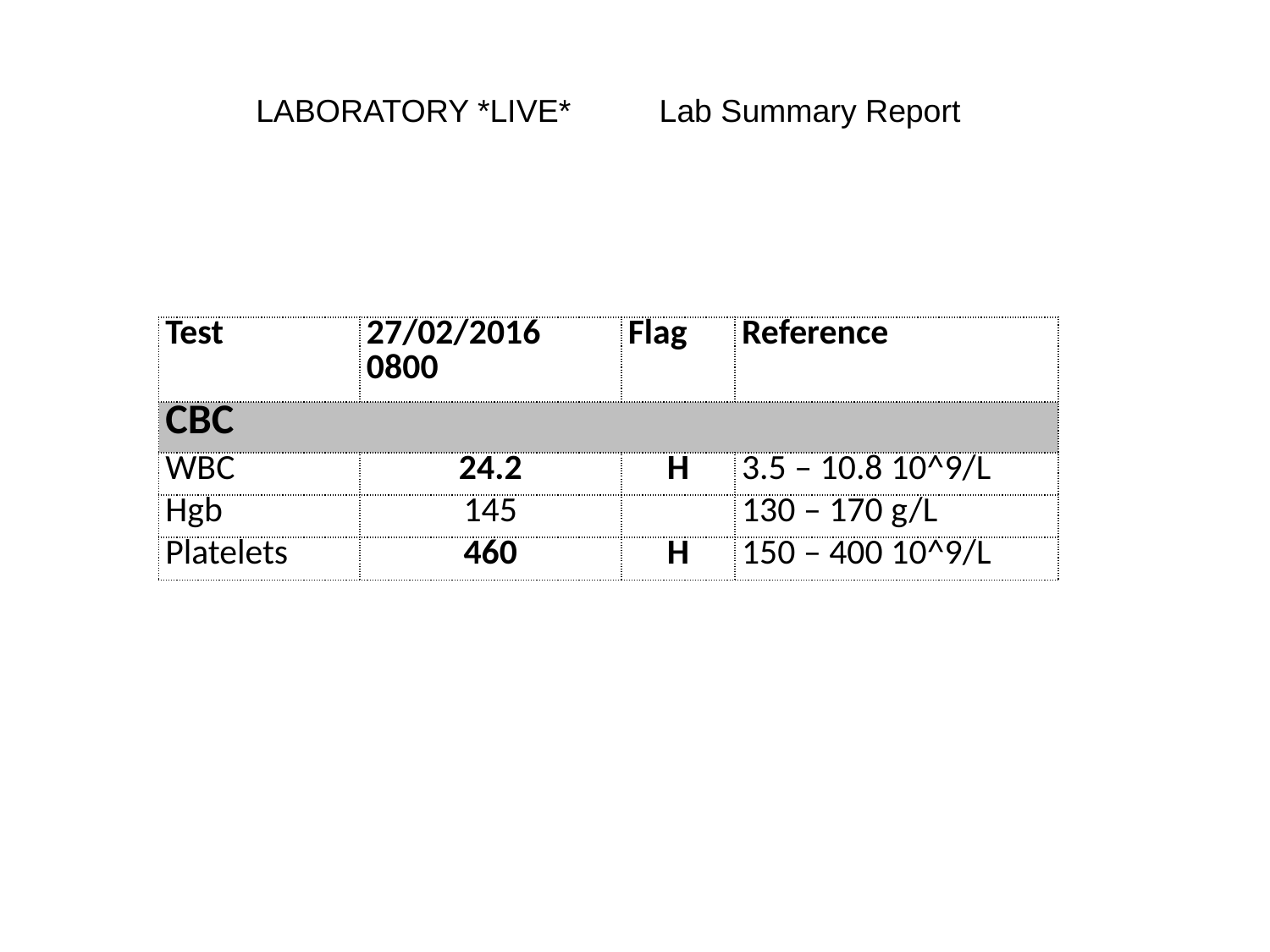

LABORATORY *LIVE*          Lab Summary Report

| Test | 27/02/2016 0800 | Flag | Reference |
| --- | --- | --- | --- |
| CBC |  |  |  |
| WBC | 24.2 | H | 3.5 – 10.8 10^9/L |
| Hgb | 145 |  | 130 – 170 g/L |
| Platelets | 460 | H | 150 – 400 10^9/L |